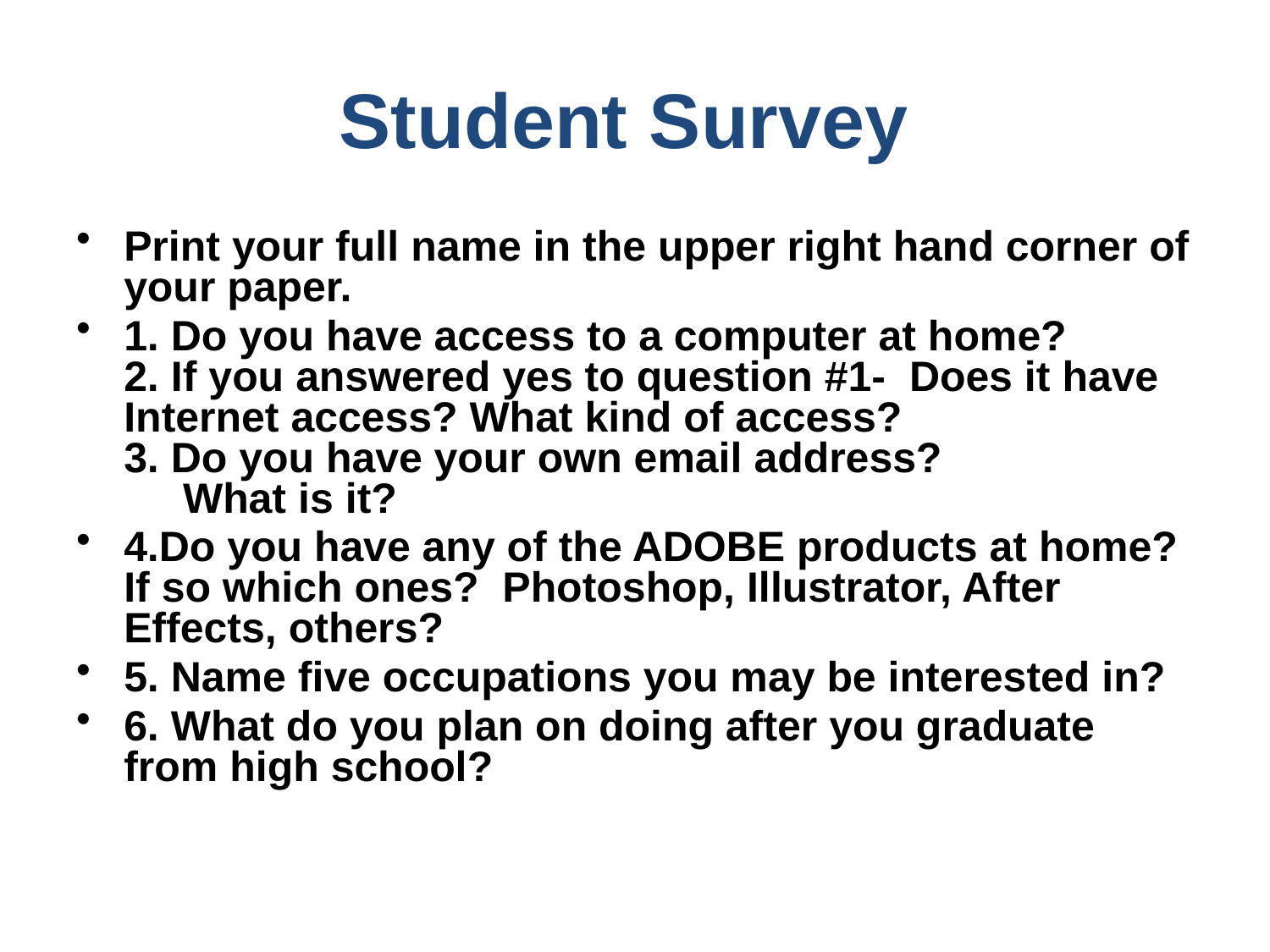

Student Survey
Print your full name in the upper right hand corner of your paper.
1. Do you have access to a computer at home?
2. If you answered yes to question #1-  Does it have Internet access? What kind of access?
3. Do you have your own email address?
     What is it?
4.Do you have any of the ADOBE products at home? If so which ones?  Photoshop, Illustrator, After Effects, others?
5. Name five occupations you may be interested in?
6. What do you plan on doing after you graduate from high school?